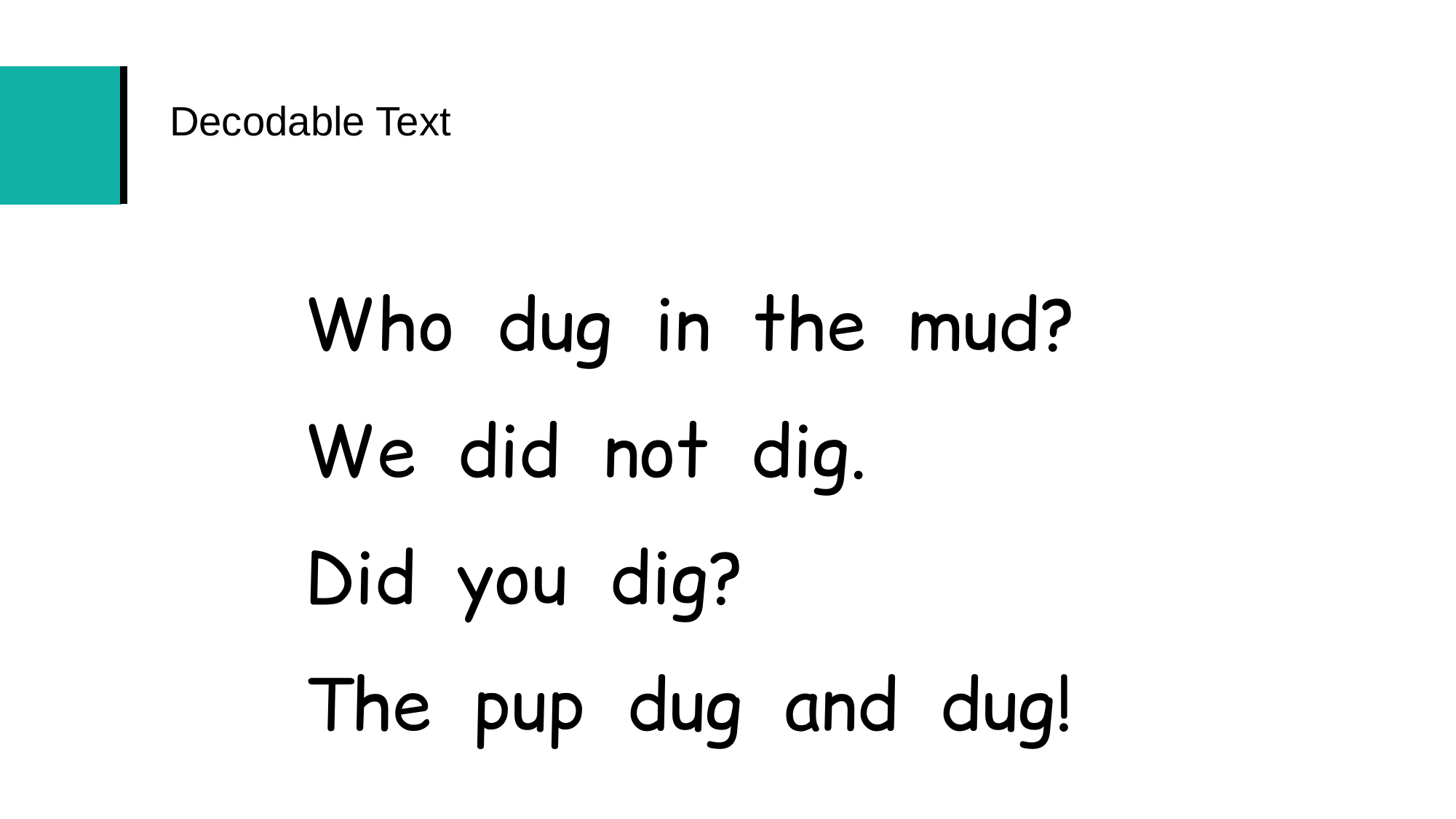

# Decodable Text
Who  dug  in  the  mud?
We  did  not  dig.
Did  you  dig?
The  pup  dug  and  dug!